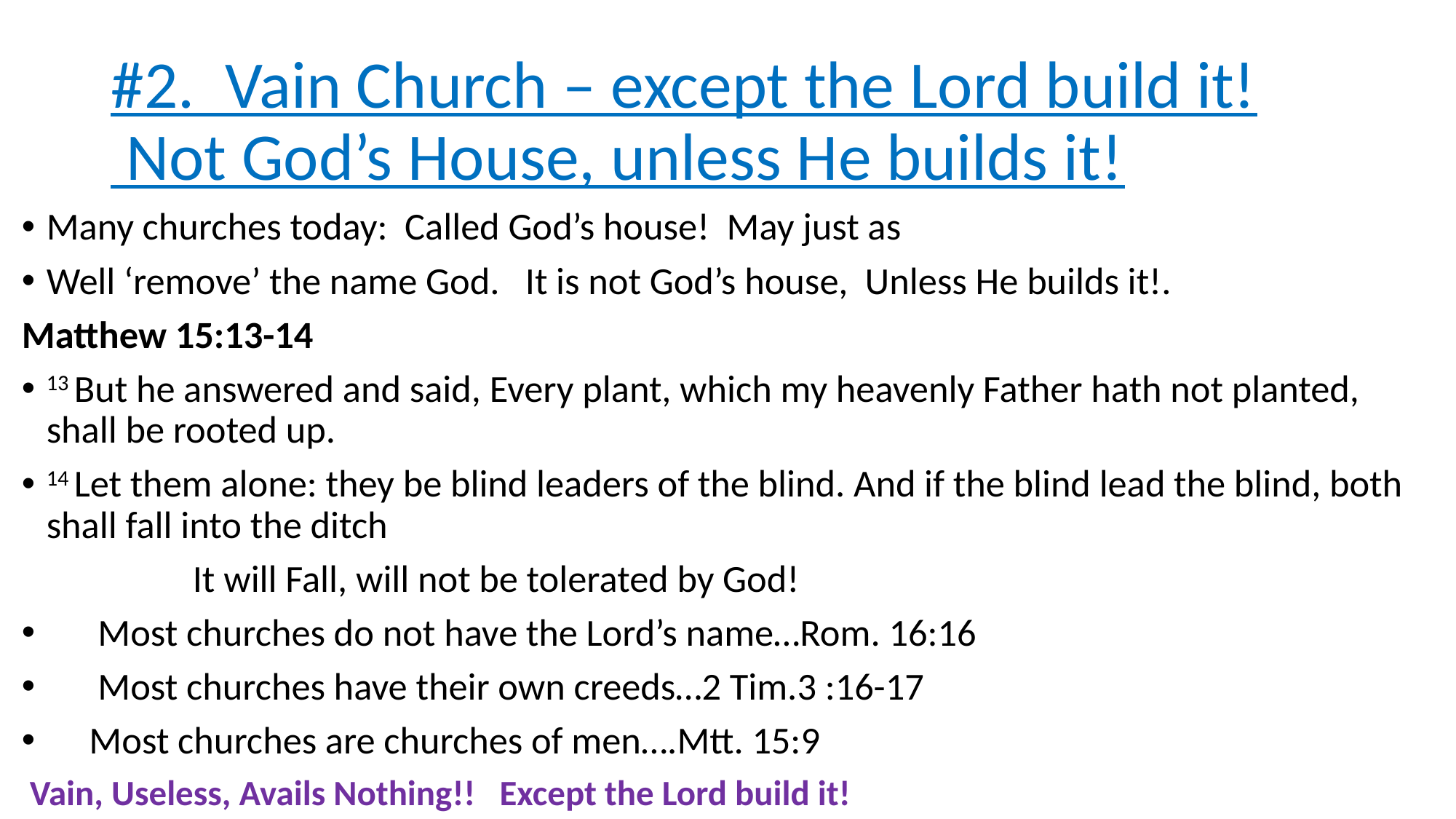

# #2.  Vain Church – except the Lord build it! Not God’s House, unless He builds it!
Many churches today:  Called God’s house!  May just as
Well ‘remove’ the name God.   It is not God’s house,  Unless He builds it!.
Matthew 15:13-14
13 But he answered and said, Every plant, which my heavenly Father hath not planted, shall be rooted up.
14 Let them alone: they be blind leaders of the blind. And if the blind lead the blind, both shall fall into the ditch
                    It will Fall, will not be tolerated by God!
      Most churches do not have the Lord’s name…Rom. 16:16
      Most churches have their own creeds…2 Tim.3 :16-17
     Most churches are churches of men….Mtt. 15:9
 Vain, Useless, Avails Nothing!!   Except the Lord build it!